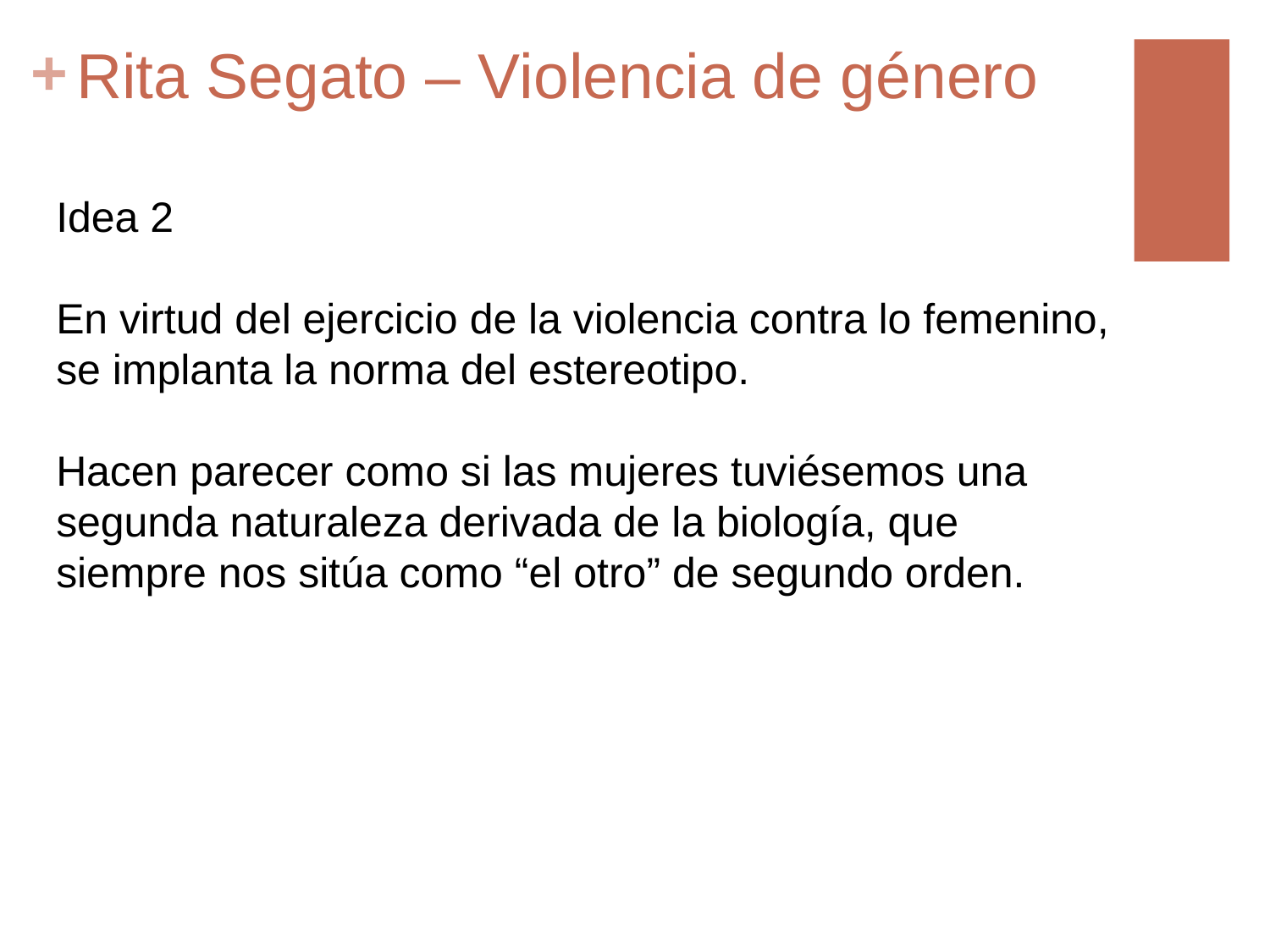

# Rita Segato – Violencia de género
Idea 2

En virtud del ejercicio de la violencia contra lo femenino, se implanta la norma del estereotipo.

Hacen parecer como si las mujeres tuviésemos una segunda naturaleza derivada de la biología, que siempre nos sitúa como “el otro” de segundo orden.